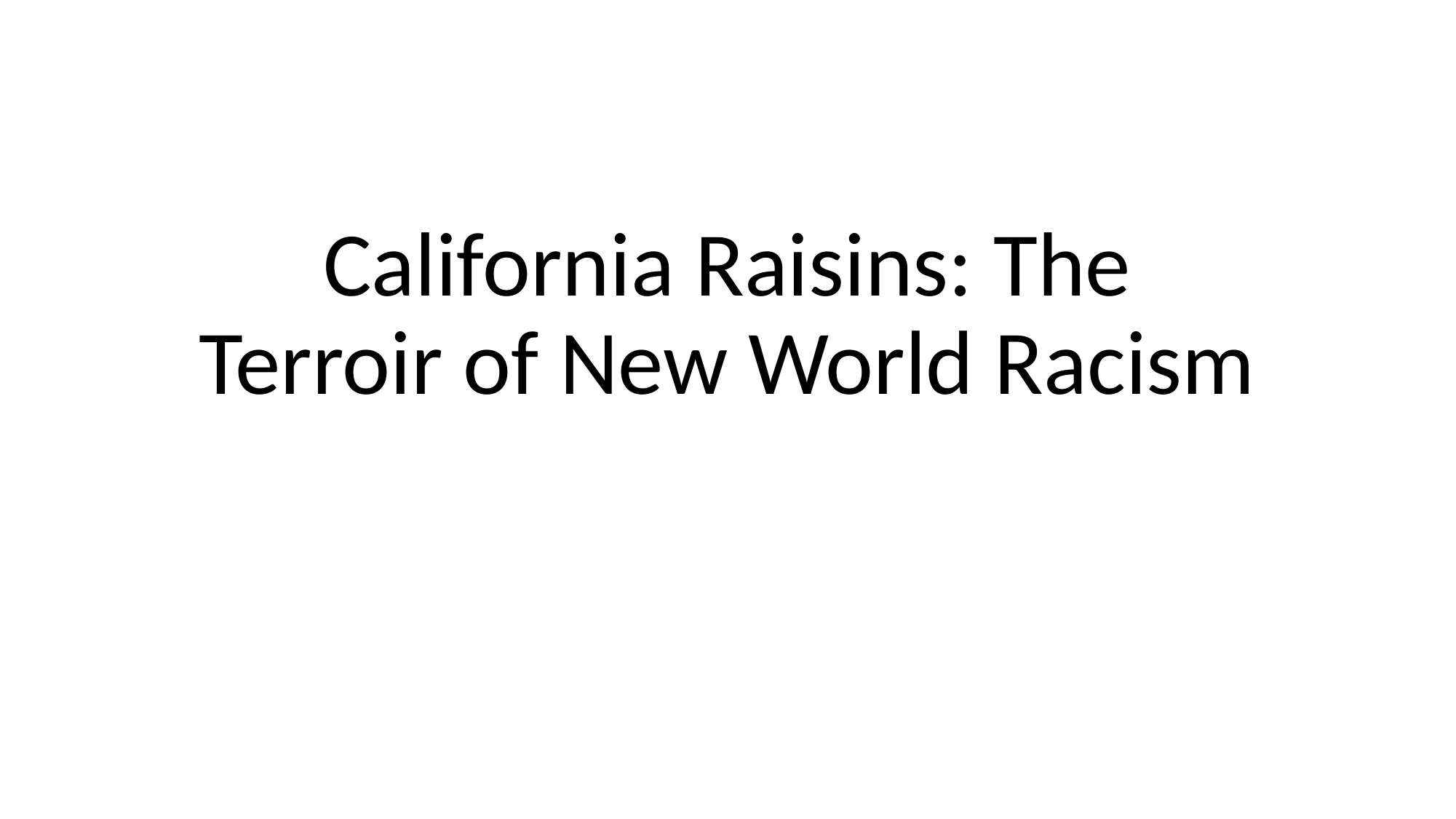

# California Raisins: The Terroir of New World Racism